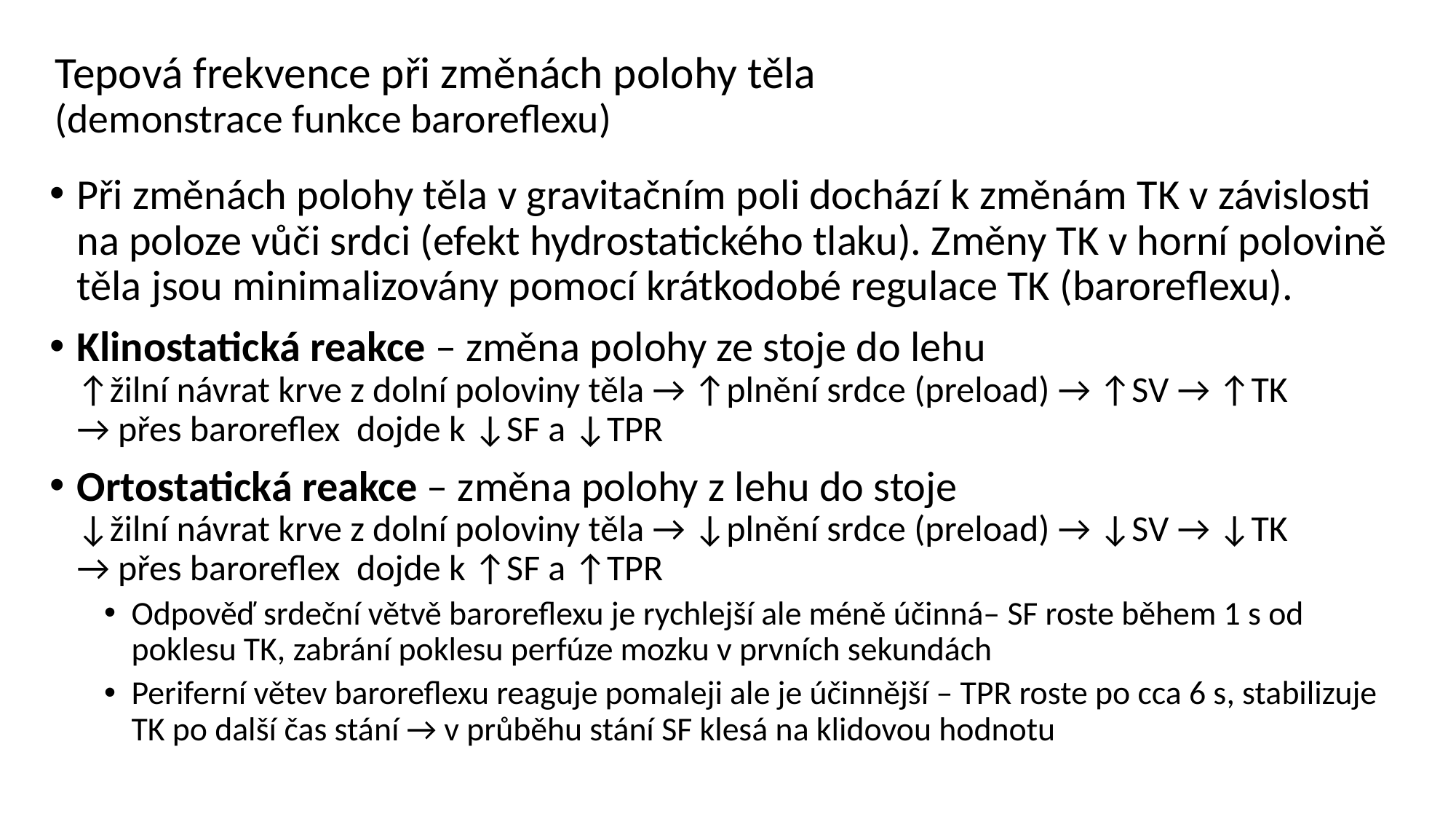

# Tepová frekvence při změnách polohy těla (demonstrace funkce baroreflexu)
Při změnách polohy těla v gravitačním poli dochází k změnám TK v závislosti na poloze vůči srdci (efekt hydrostatického tlaku). Změny TK v horní polovině těla jsou minimalizovány pomocí krátkodobé regulace TK (baroreflexu).
Klinostatická reakce – změna polohy ze stoje do lehu
↑žilní návrat krve z dolní poloviny těla → ↑plnění srdce (preload) → ↑SV → ↑TK
→ přes baroreflex  dojde k ↓SF a ↓TPR
Ortostatická reakce – změna polohy z lehu do stoje
↓žilní návrat krve z dolní poloviny těla → ↓plnění srdce (preload) → ↓SV → ↓TK
→ přes baroreflex  dojde k ↑SF a ↑TPR
Odpověď srdeční větvě baroreflexu je rychlejší ale méně účinná– SF roste během 1 s od poklesu TK, zabrání poklesu perfúze mozku v prvních sekundách
Periferní větev baroreflexu reaguje pomaleji ale je účinnější – TPR roste po cca 6 s, stabilizuje TK po další čas stání → v průběhu stání SF klesá na klidovou hodnotu